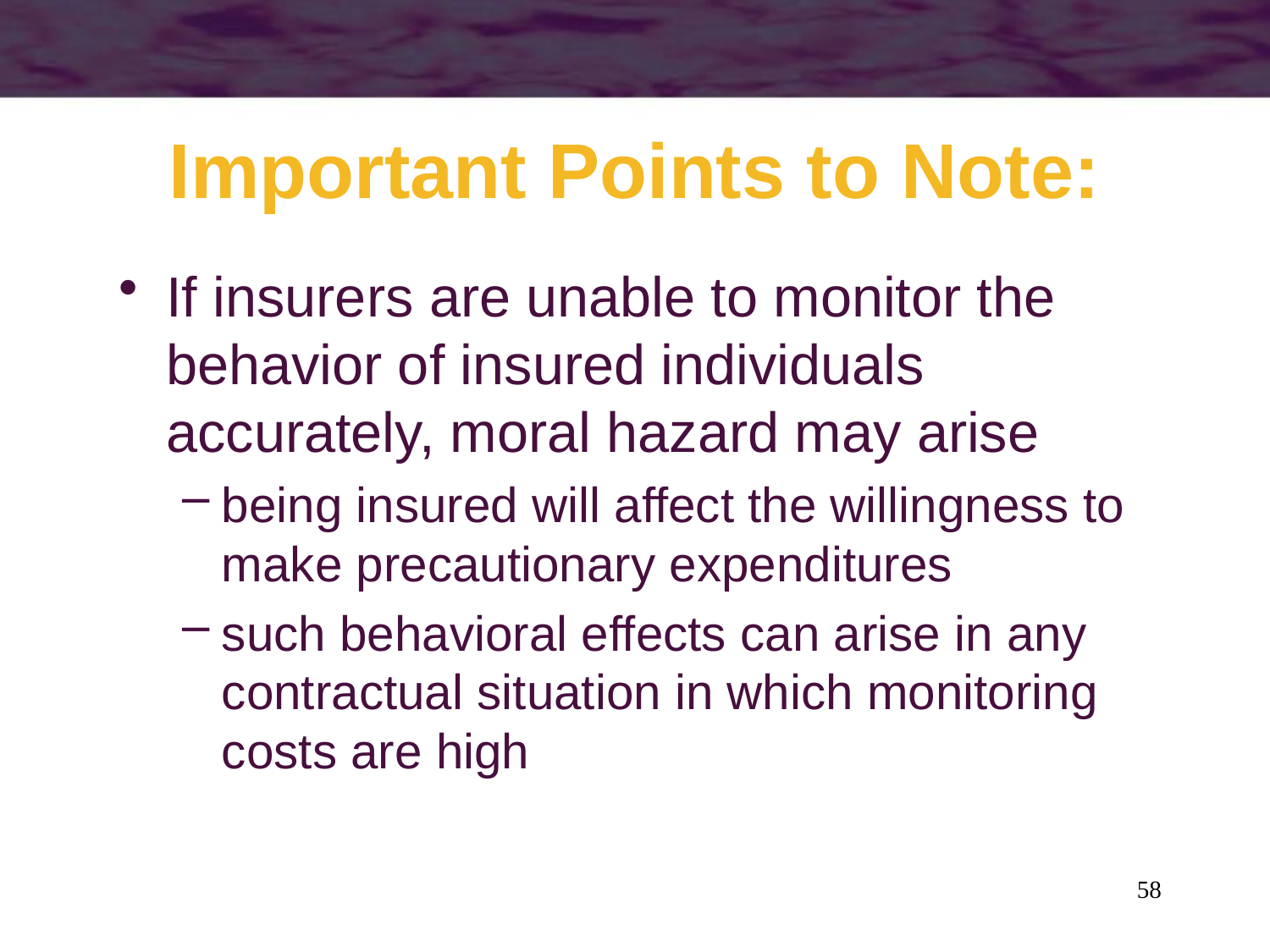

# Important Points to Note:
If insurers are unable to monitor the behavior of insured individuals accurately, moral hazard may arise
being insured will affect the willingness to make precautionary expenditures
such behavioral effects can arise in any contractual situation in which monitoring costs are high
58